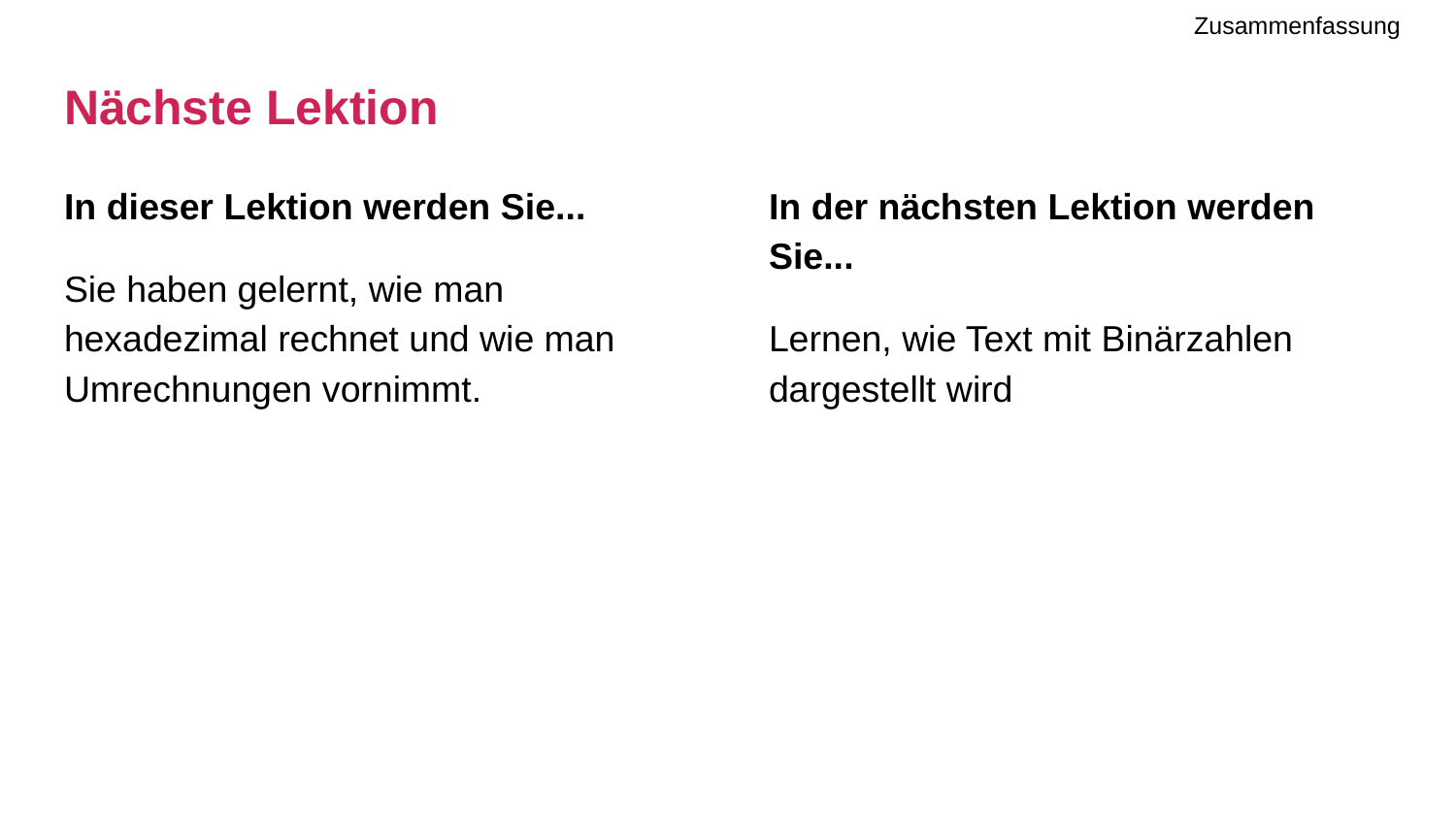

Zusammenfassung
Nächste Lektion
# In dieser Lektion werden Sie...
Sie haben gelernt, wie man hexadezimal rechnet und wie man Umrechnungen vornimmt.

In der nächsten Lektion werden Sie...
Lernen, wie Text mit Binärzahlen dargestellt wird